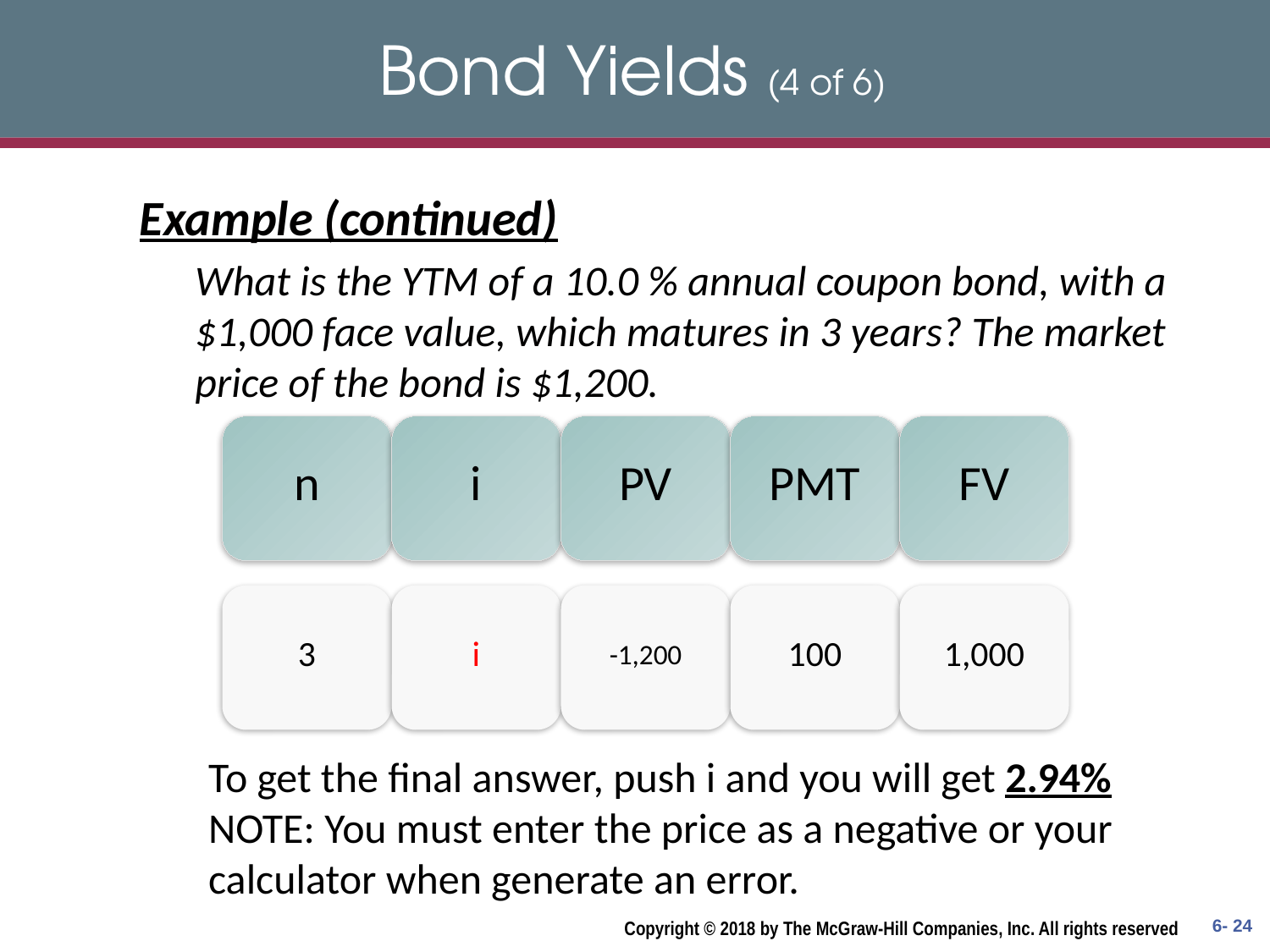

# Bond Yields (4 of 6)
Example (continued)
What is the YTM of a 10.0 % annual coupon bond, with a $1,000 face value, which matures in 3 years? The market price of the bond is $1,200.
n
PMT
FV
i
PV
3
100
1,000
i
-1,200
To get the final answer, push i and you will get 2.94%
NOTE: You must enter the price as a negative or your calculator when generate an error.